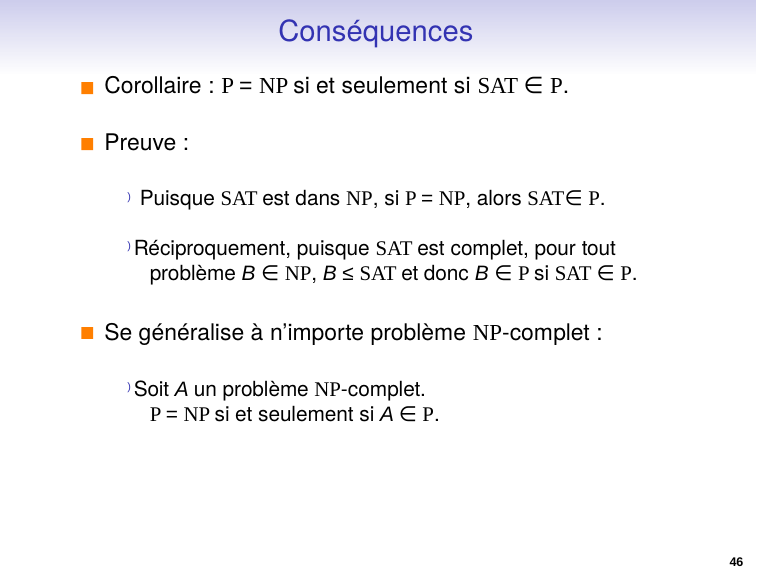

# Conséquences
Corollaire : P = NP si et seulement si SAT ∈ P.
Preuve :

)   Puisque SAT est dans NP, si P = NP, alors SAT∈ P.
) Réciproquement, puisque SAT est complet, pour tout  problème B ∈ NP, B ≤ SAT et donc B ∈ P si SAT ∈ P.
Se généralise à n’importe problème NP-complet :

) Soit A un problème NP-complet.  P = NP si et seulement si A ∈ P.

46